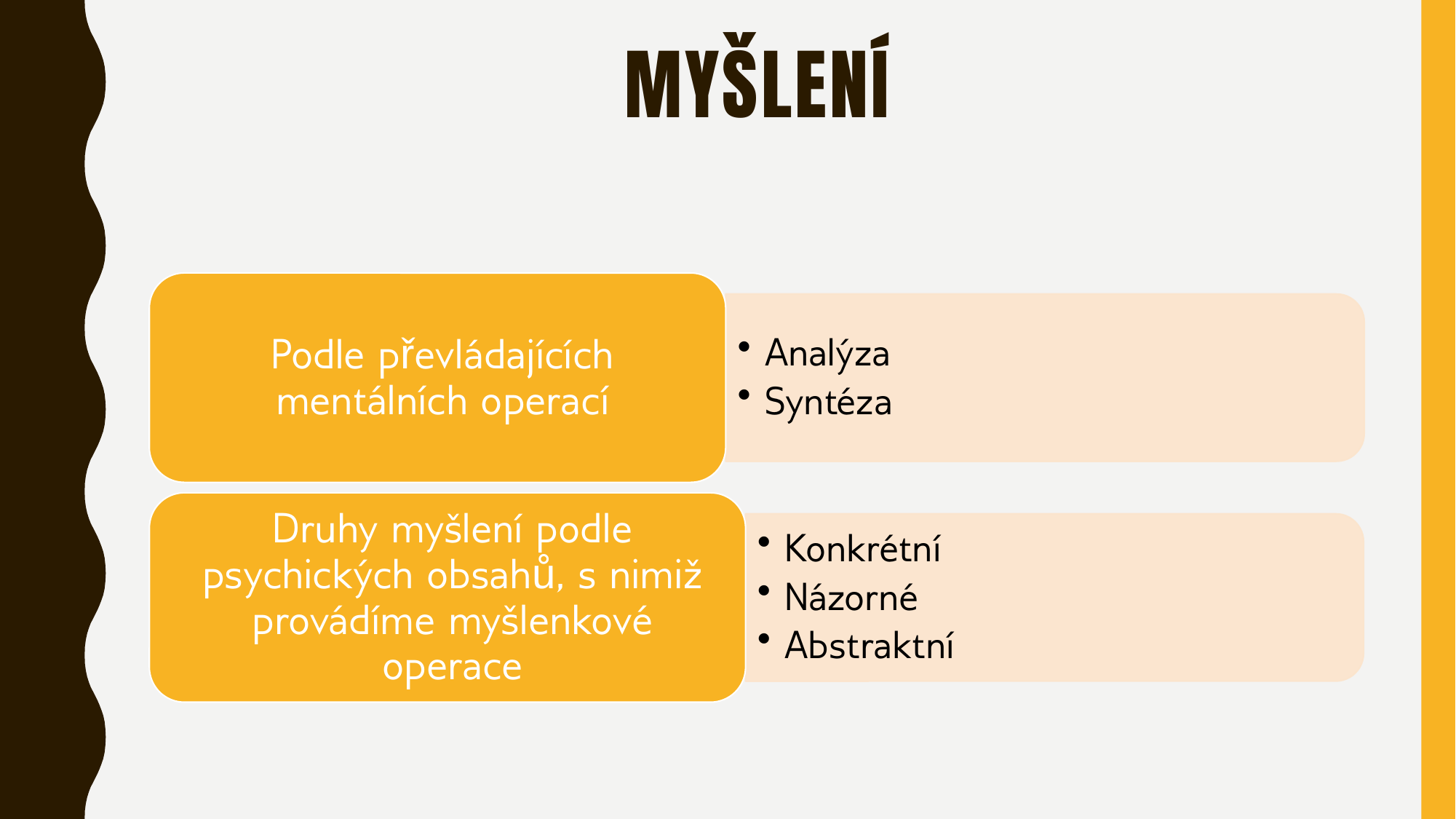

# MYŠLENÍ
Analýza
Syntéza
Podle převládajících mentálních operací
Konkrétní
Názorné
Abstraktní
Druhy myšlení podle psychických obsahů, s nimiž provádíme myšlenkové operace